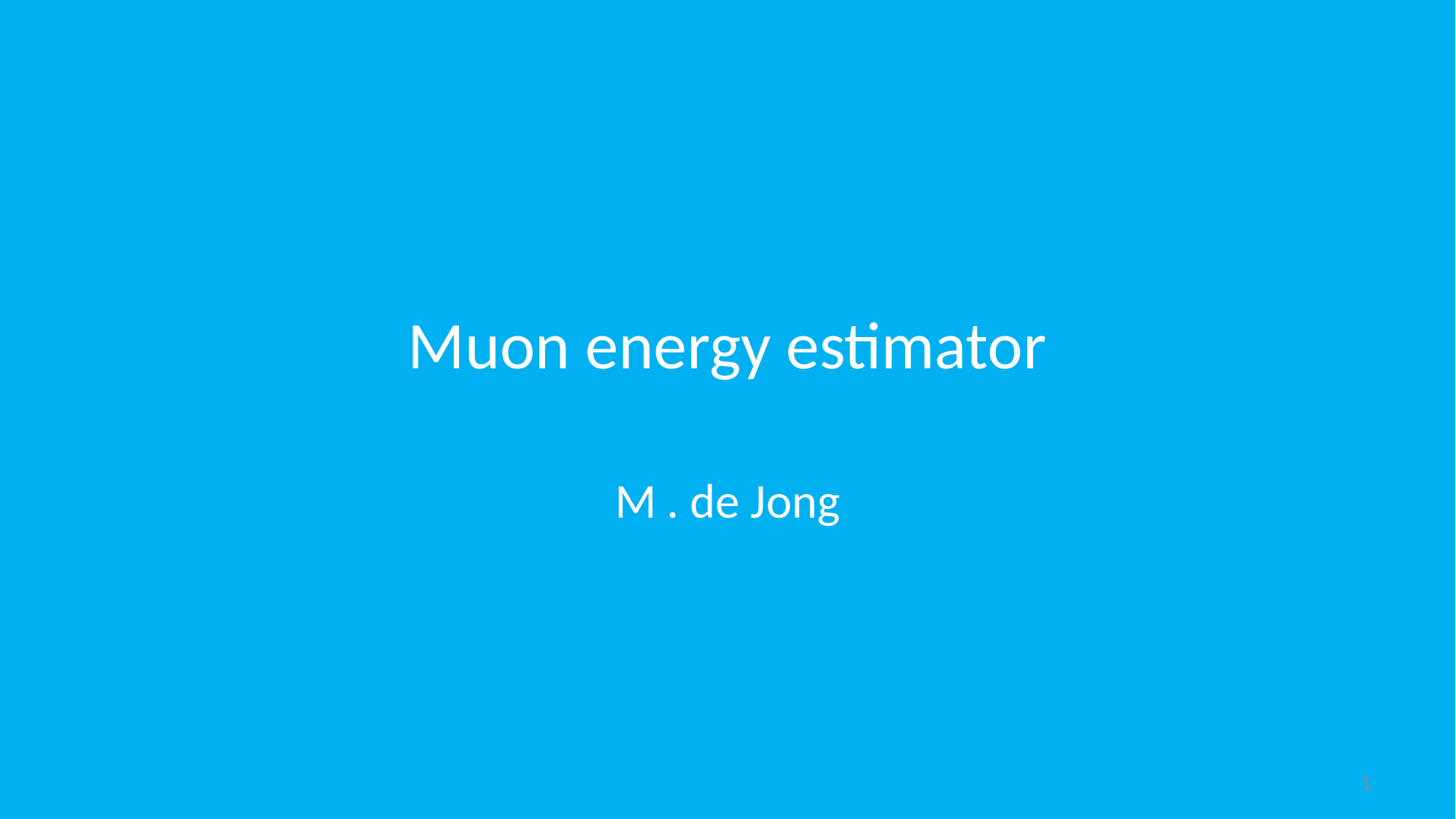

# Muon energy estimator
M . de Jong
1